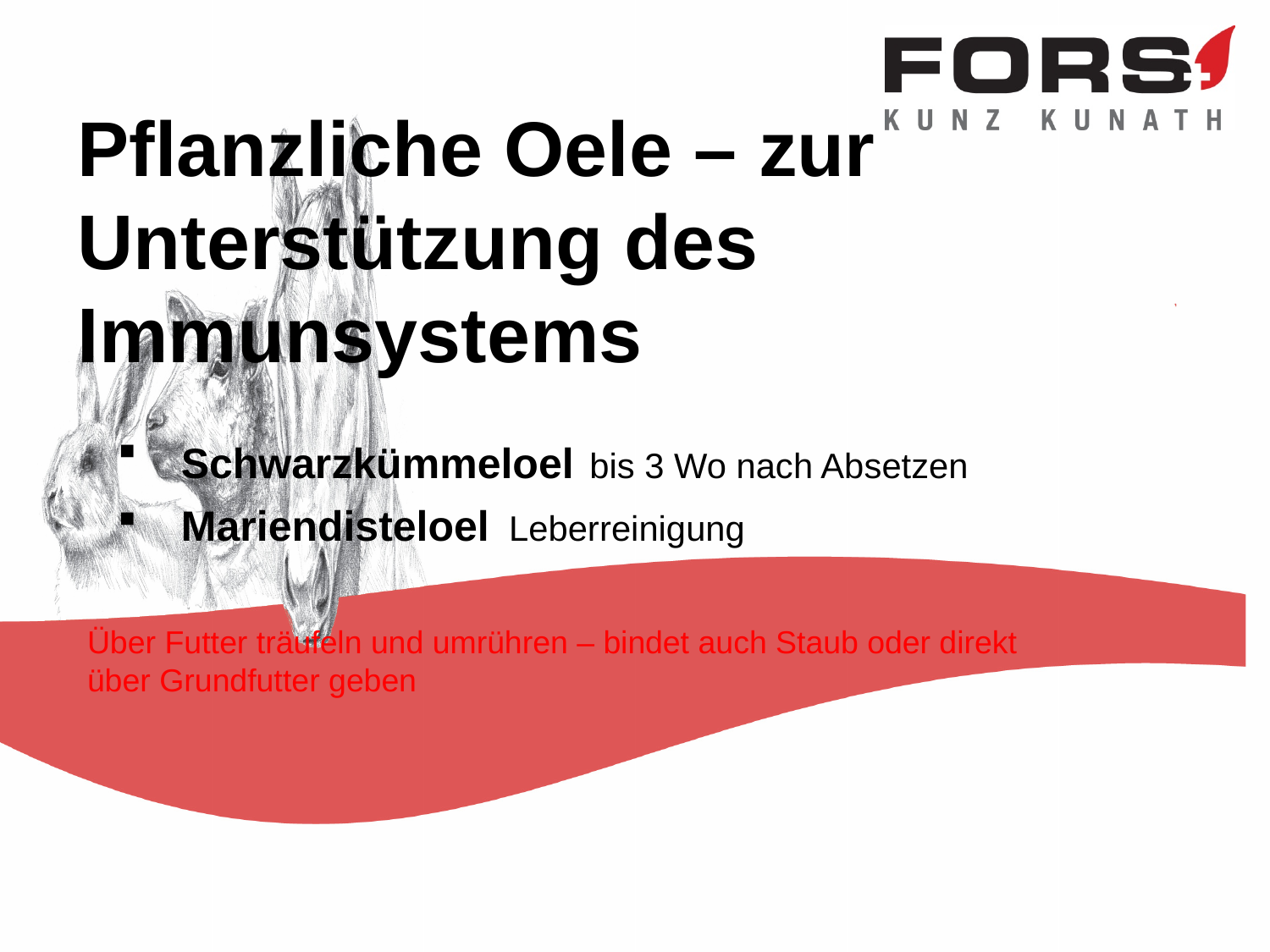

# Pflanzliche Oele – zur Unterstützung des Immunsystems
Schwarzkümmeloel bis 3 Wo nach Absetzen
Mariendisteloel  Leberreinigung
Über Futter träufeln und umrühren – bindet auch Staub oder direkt über Grundfutter geben